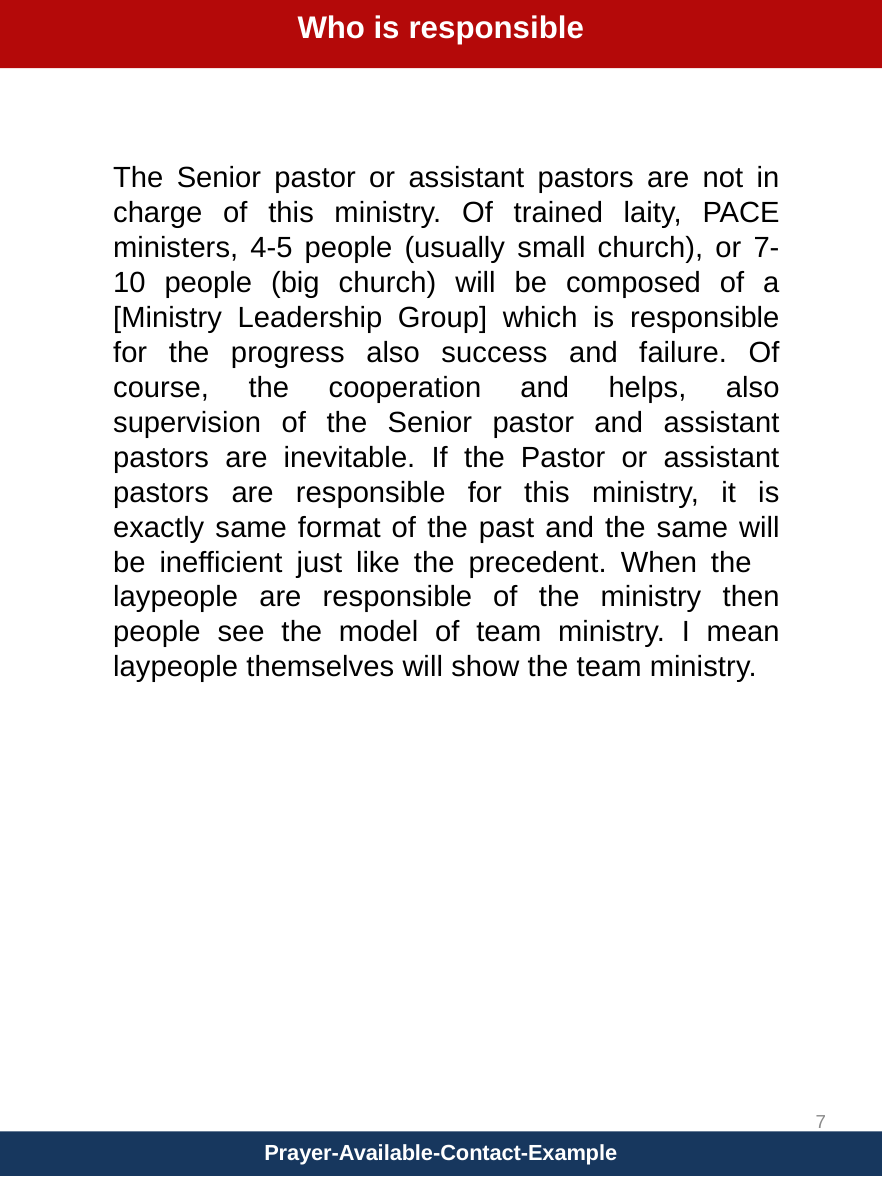

Who is responsible
The Senior pastor or assistant pastors are not in charge of this ministry. Of trained laity, PACE ministers, 4-5 people (usually small church), or 7-10 people (big church) will be composed of a [Ministry Leadership Group] which is responsible for the progress also success and failure. Of course, the cooperation and helps, also supervision of the Senior pastor and assistant pastors are inevitable. If the Pastor or assistant pastors are responsible for this ministry, it is exactly same format of the past and the same will be inefficient just like the precedent. When the   laypeople are responsible of the ministry then people see the model of team ministry. I mean laypeople themselves will show the team ministry.
7
Prayer-Available-Contact-Example